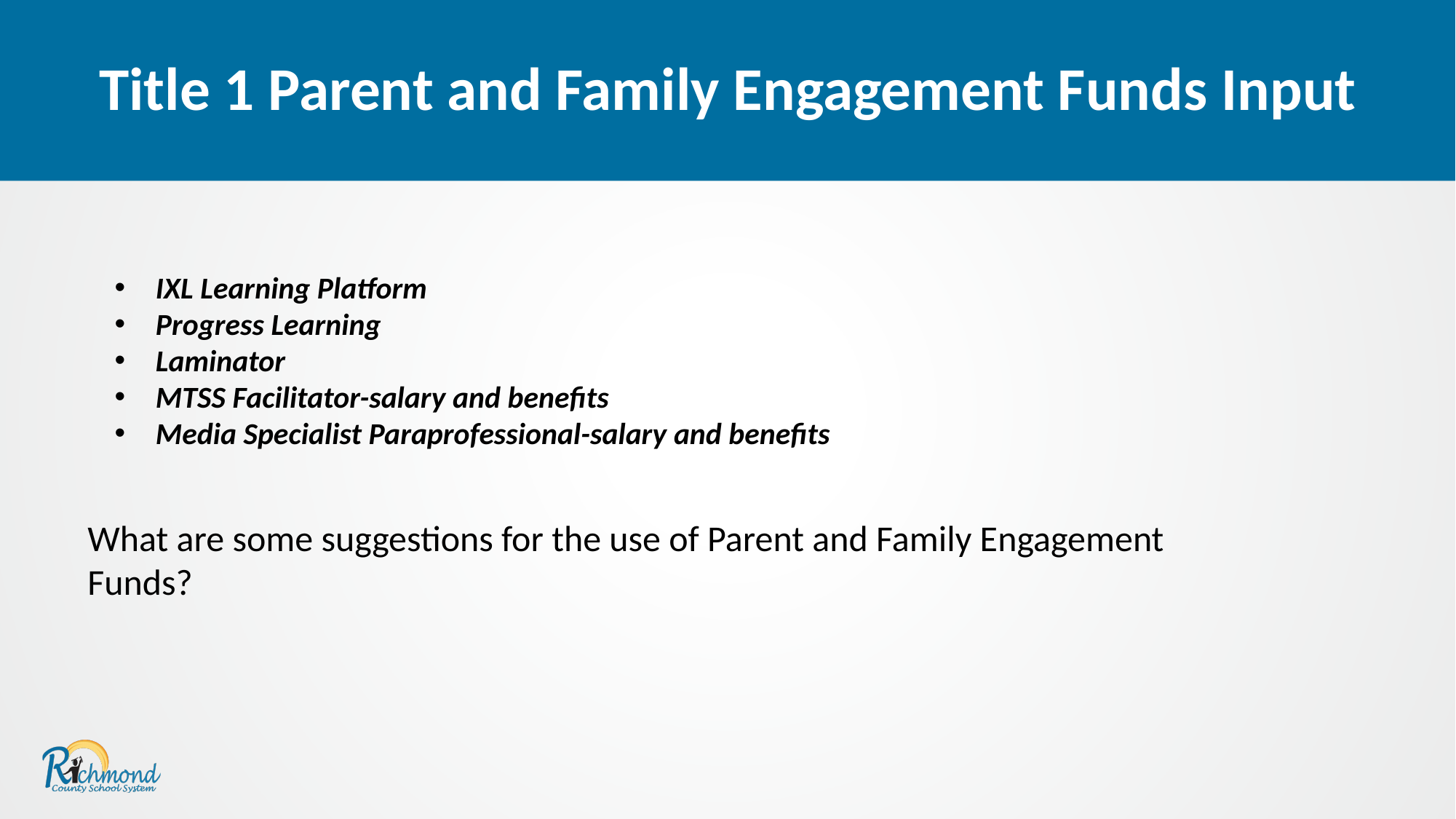

Title 1 Parent and Family Engagement Funds Input
IXL Learning Platform
Progress Learning
Laminator
MTSS Facilitator-salary and benefits
Media Specialist Paraprofessional-salary and benefits

What are some suggestions for the use of Parent and Family Engagement Funds?